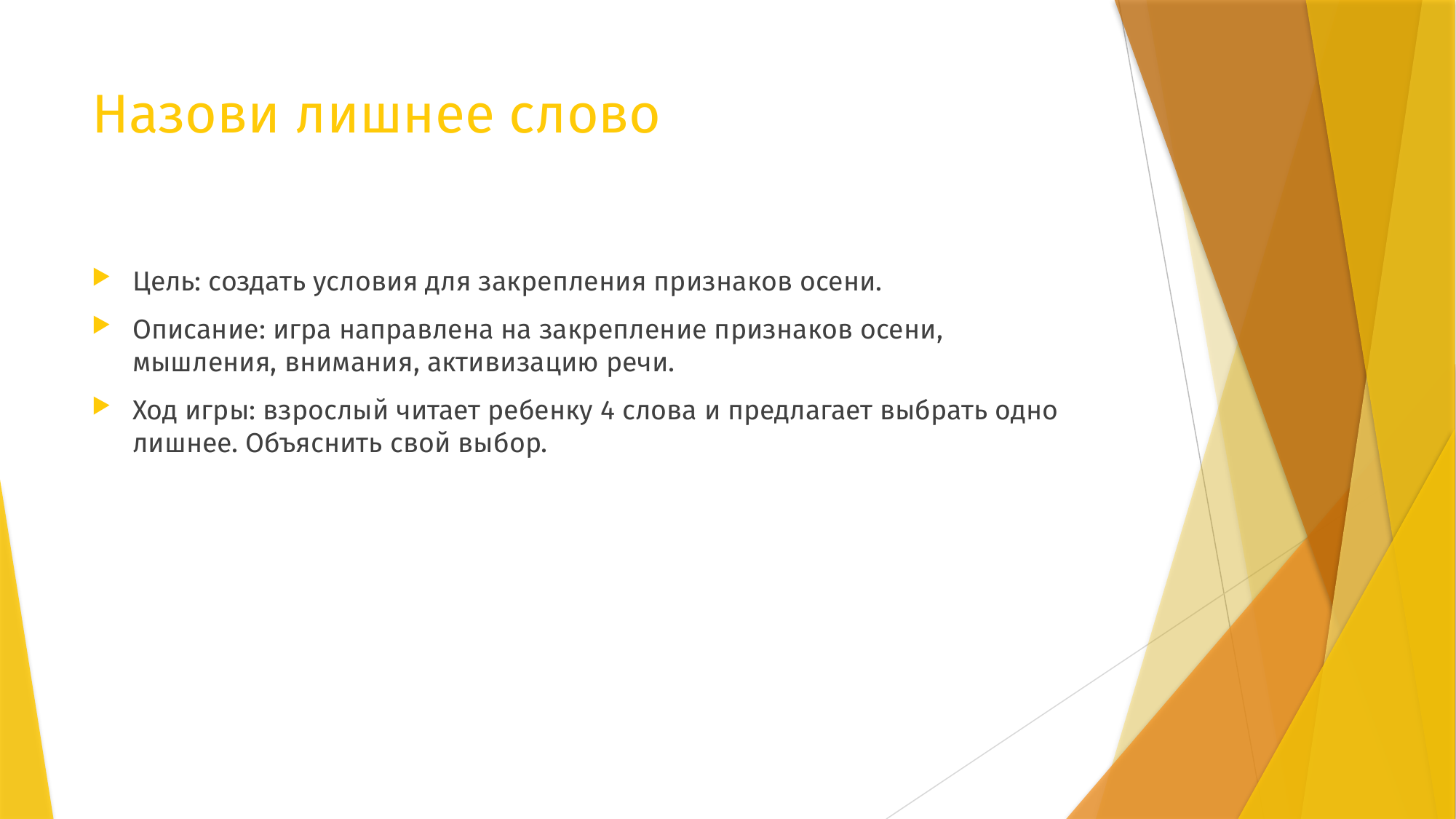

# Назови лишнее слово
Цель: создать условия для закрепления признаков осени.
Описание: игра направлена на закрепление признаков осени, мышления, внимания, активизацию речи.
Ход игры: взрослый читает ребенку 4 слова и предлагает выбрать одно лишнее. Объяснить свой выбор.